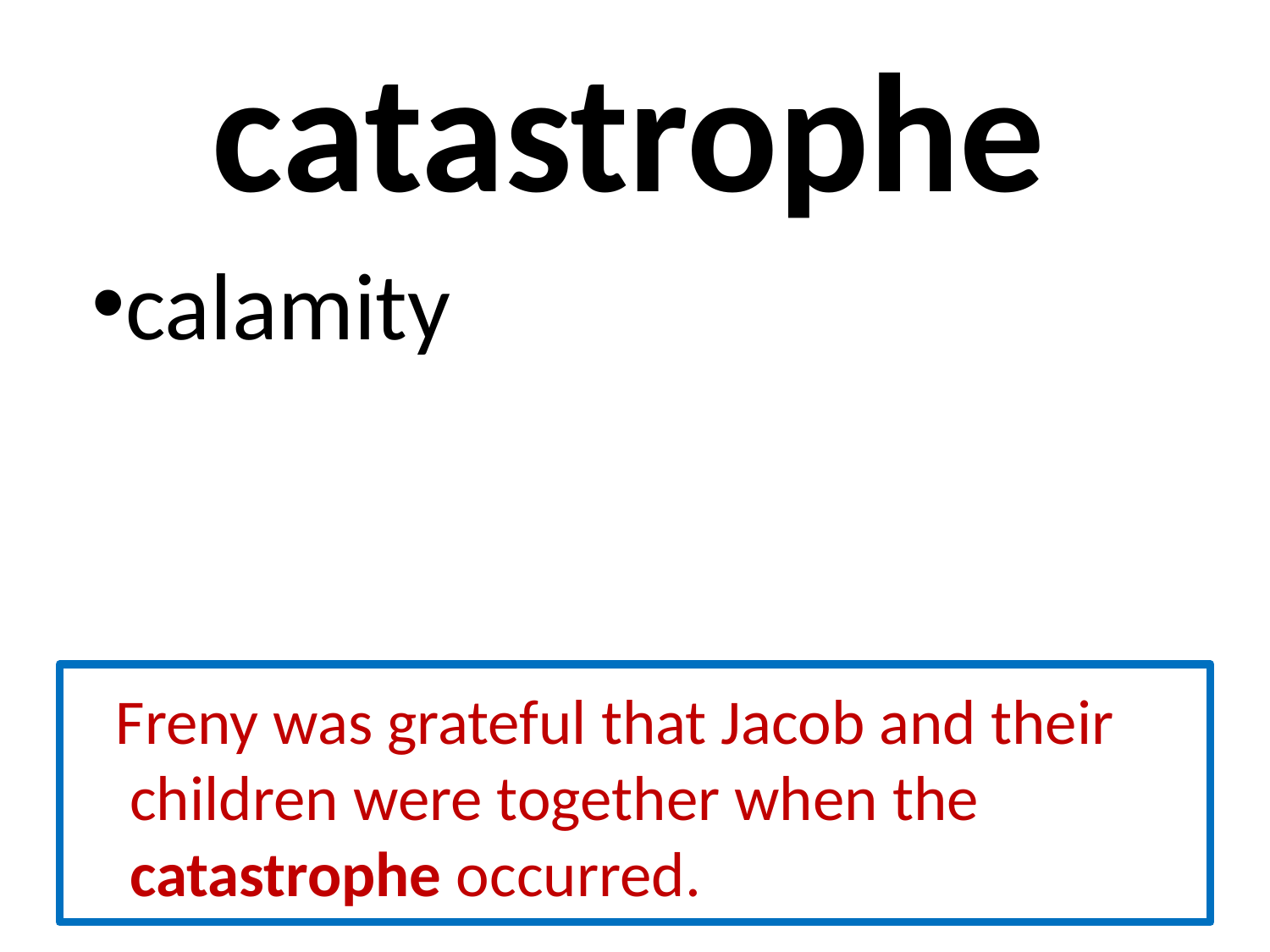

# catastrophe
calamity
   Freny was grateful that Jacob and their children were together when the catastrophe occurred.